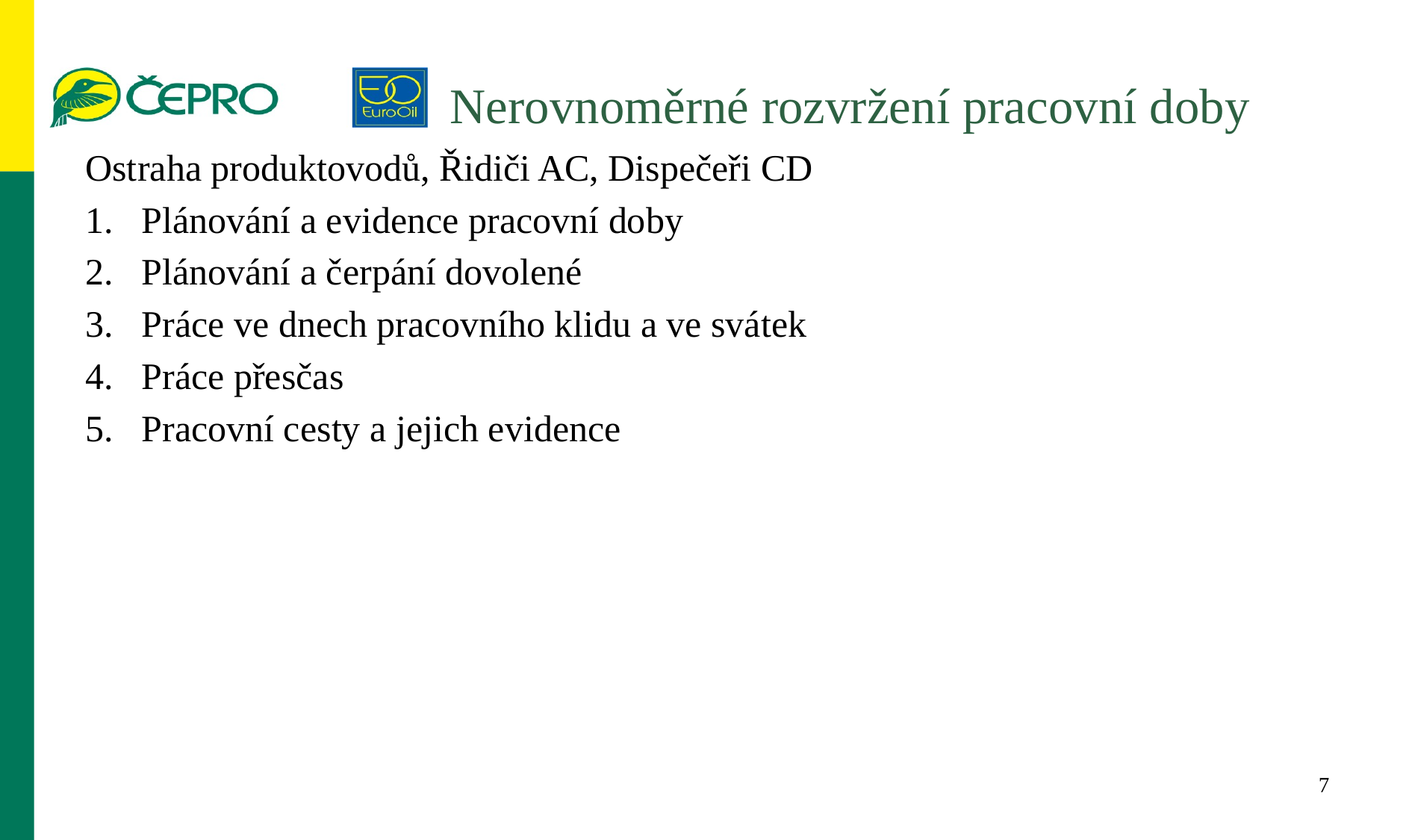

# Nerovnoměrné rozvržení pracovní doby
Ostraha produktovodů, Řidiči AC, Dispečeři CD
Plánování a evidence pracovní doby
Plánování a čerpání dovolené
Práce ve dnech pracovního klidu a ve svátek
Práce přesčas
Pracovní cesty a jejich evidence

7